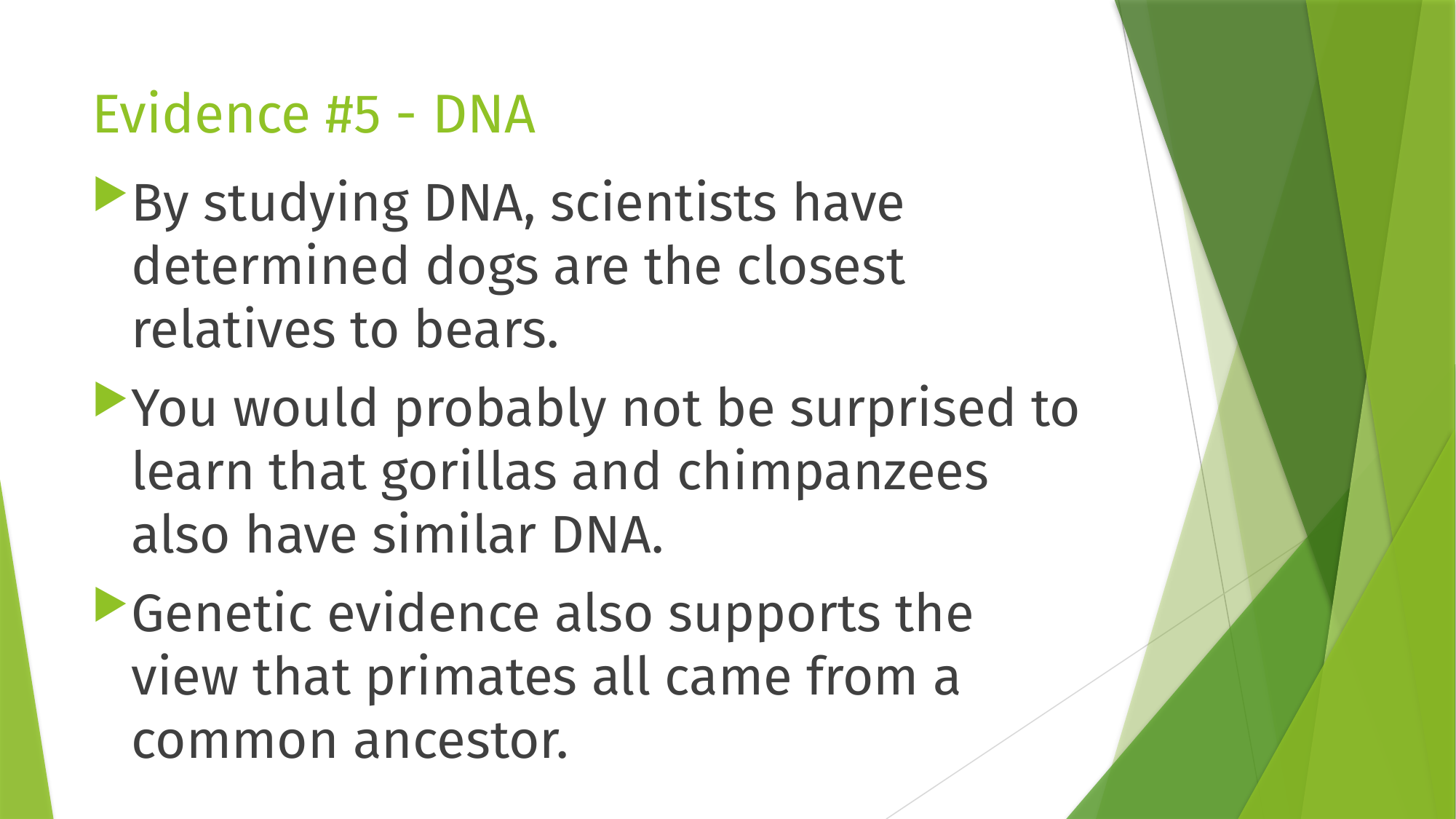

# Evidence #5 - DNA
By studying DNA, scientists have determined dogs are the closest relatives to bears.
You would probably not be surprised to learn that gorillas and chimpanzees also have similar DNA.
Genetic evidence also supports the view that primates all came from a common ancestor.